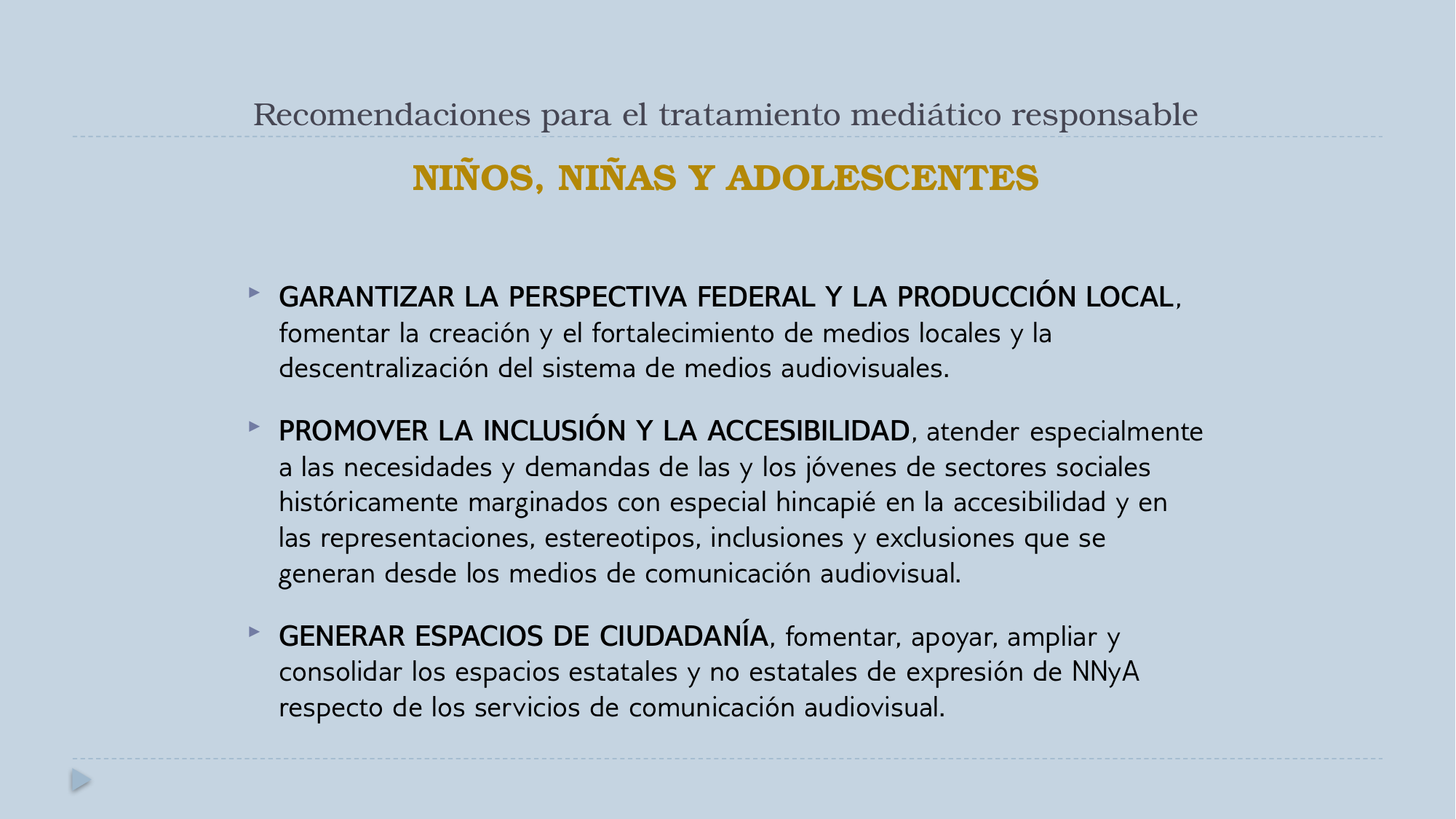

Recomendaciones para el tratamiento mediático responsable
NIÑOS, NIÑAS Y ADOLESCENTES
GARANTIZAR LA PERSPECTIVA FEDERAL Y LA PRODUCCIÓN LOCAL, fomentar la creación y el fortalecimiento de medios locales y la descentralización del sistema de medios audiovisuales.

PROMOVER LA INCLUSIÓN Y LA ACCESIBILIDAD, atender especialmente a las necesidades y demandas de las y los jóvenes de sectores sociales históricamente marginados con especial hincapié en la accesibilidad y en las representaciones, estereotipos, inclusiones y exclusiones que se generan desde los medios de comunicación audiovisual.

GENERAR ESPACIOS DE CIUDADANÍA, fomentar, apoyar, ampliar y consolidar los espacios estatales y no estatales de expresión de NNyA respecto de los servicios de comunicación audiovisual.